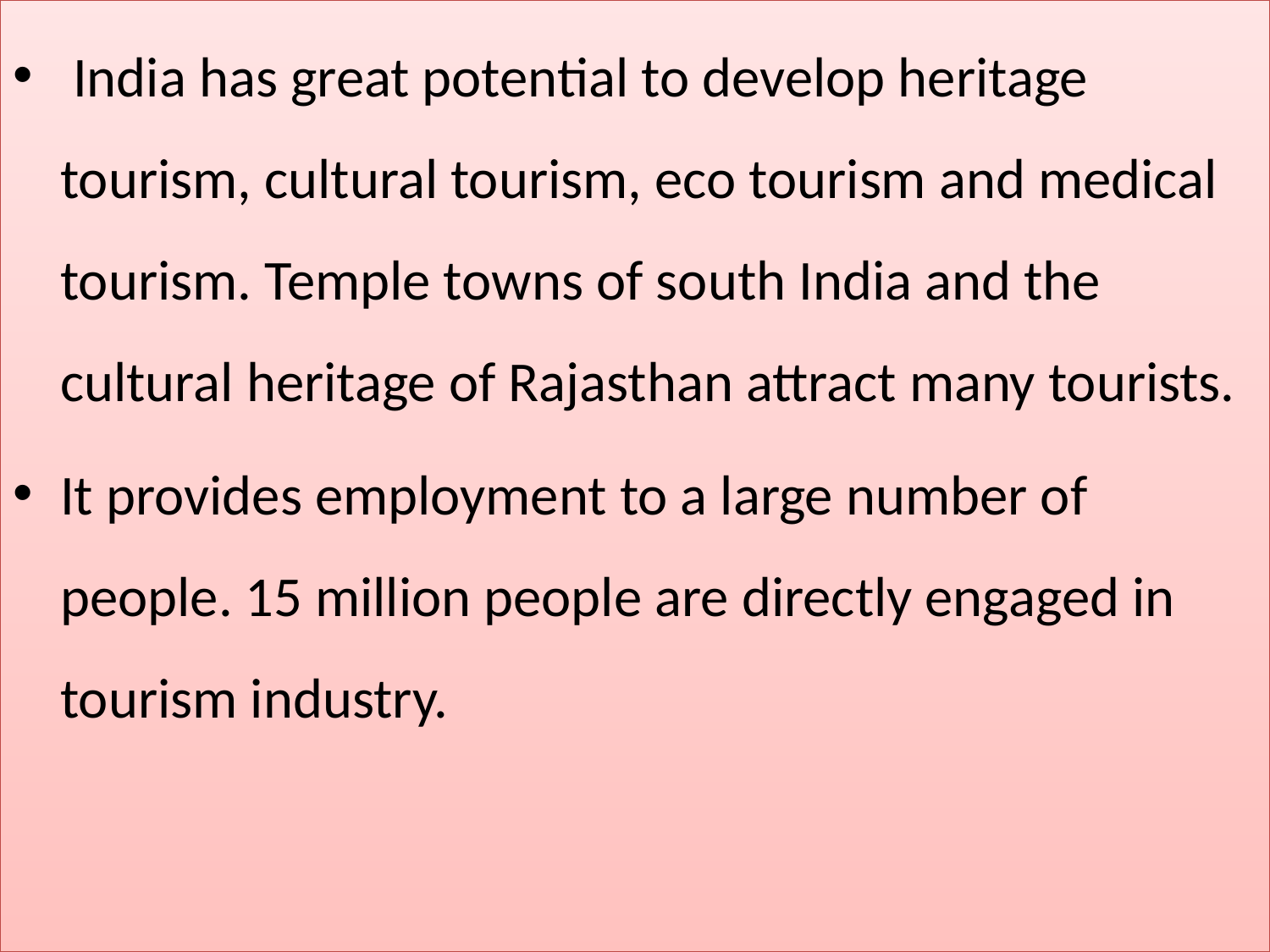

India has great potential to develop heritage tourism, cultural tourism, eco tourism and medical tourism. Temple towns of south India and the cultural heritage of Rajasthan attract many tourists.
It provides employment to a large number of people. 15 million people are directly engaged in tourism industry.